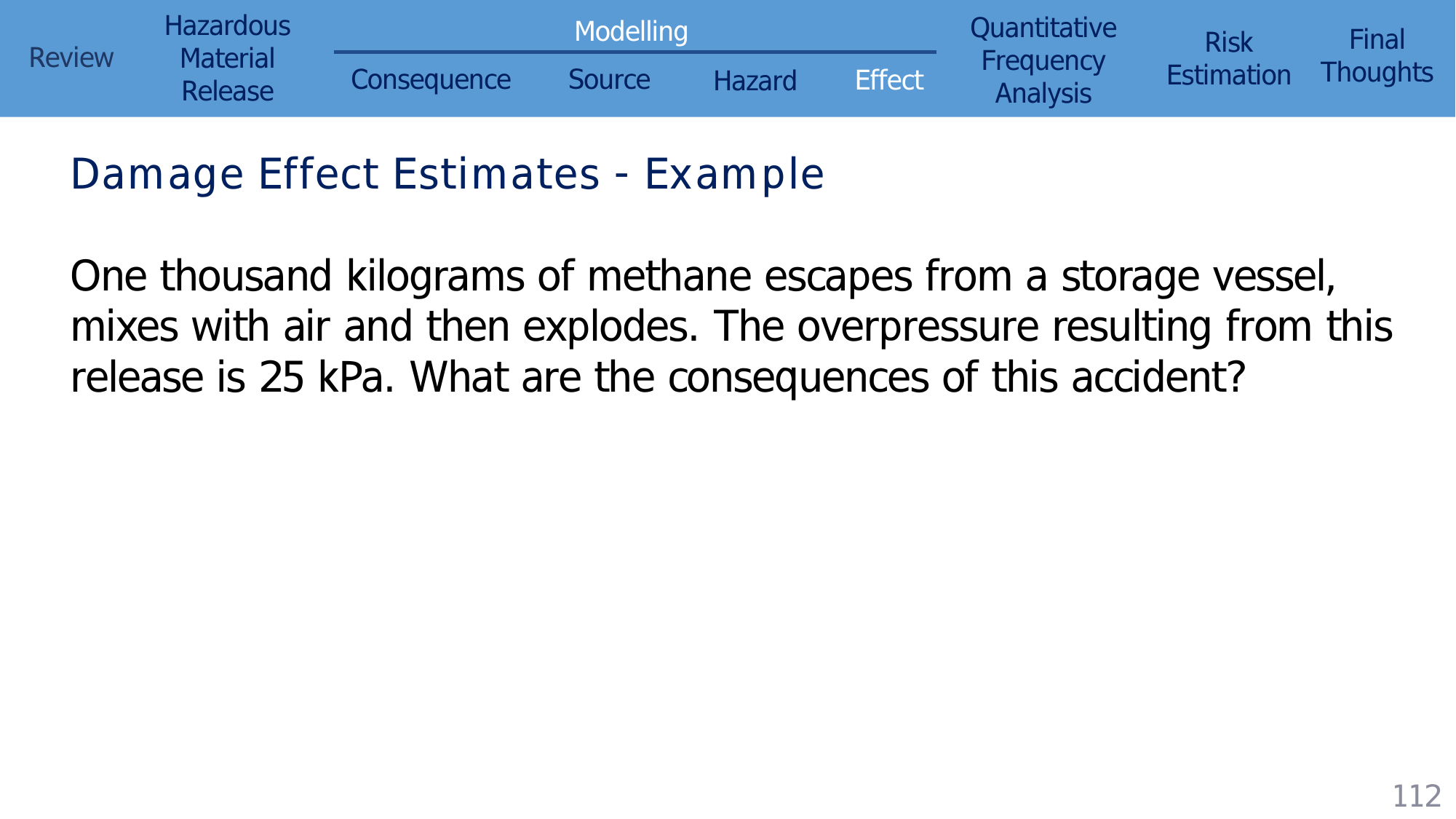

Damage Effect Estimates - Example

One thousand kilograms of methane escapes from a storage vessel, mixes with air and then explodes. The overpressure resulting from this release is 25 kPa. What are the consequences of this accident?

112